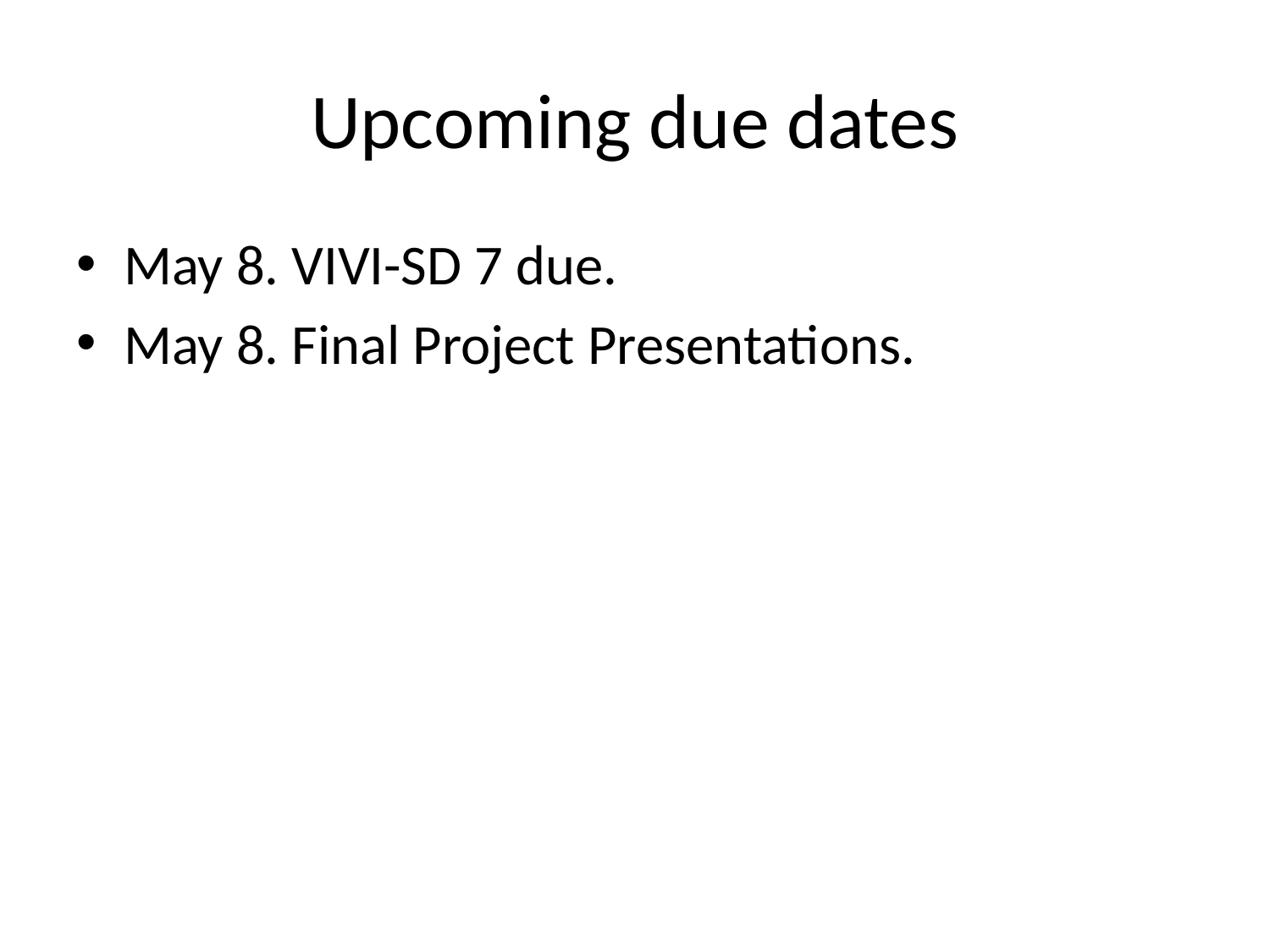

# Upcoming due dates
May 8. VIVI-SD 7 due.
May 8. Final Project Presentations.